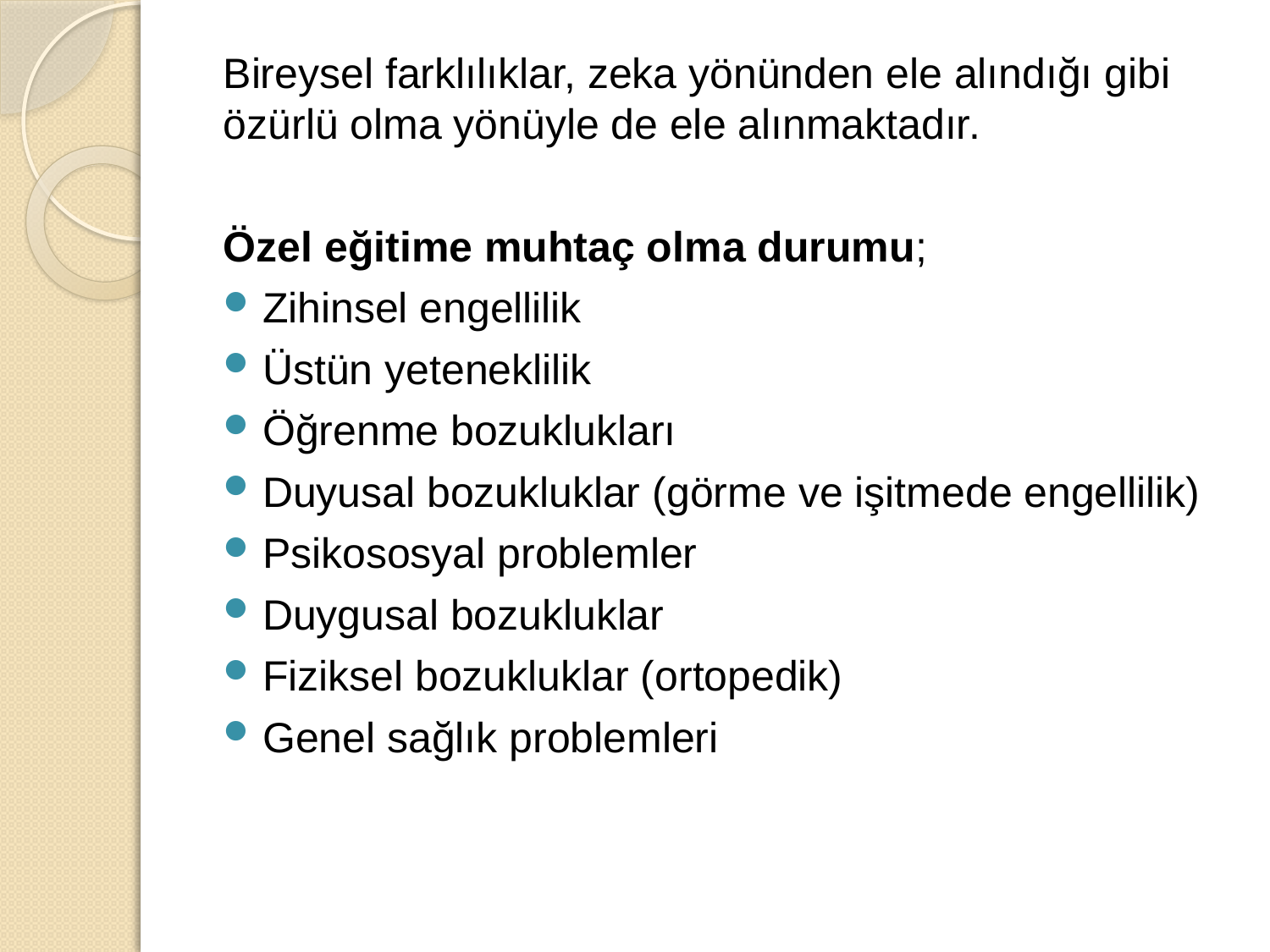

Bireysel farklılıklar, zeka yönünden ele alındığı gibi özürlü olma yönüyle de ele alınmaktadır.

Özel eğitime muhtaç olma durumu;
Zihinsel engellilik
Üstün yeteneklilik
Öğrenme bozuklukları
Duyusal bozukluklar (görme ve işitmede engellilik)
Psikososyal problemler
Duygusal bozukluklar
Fiziksel bozukluklar (ortopedik)
Genel sağlık problemleri